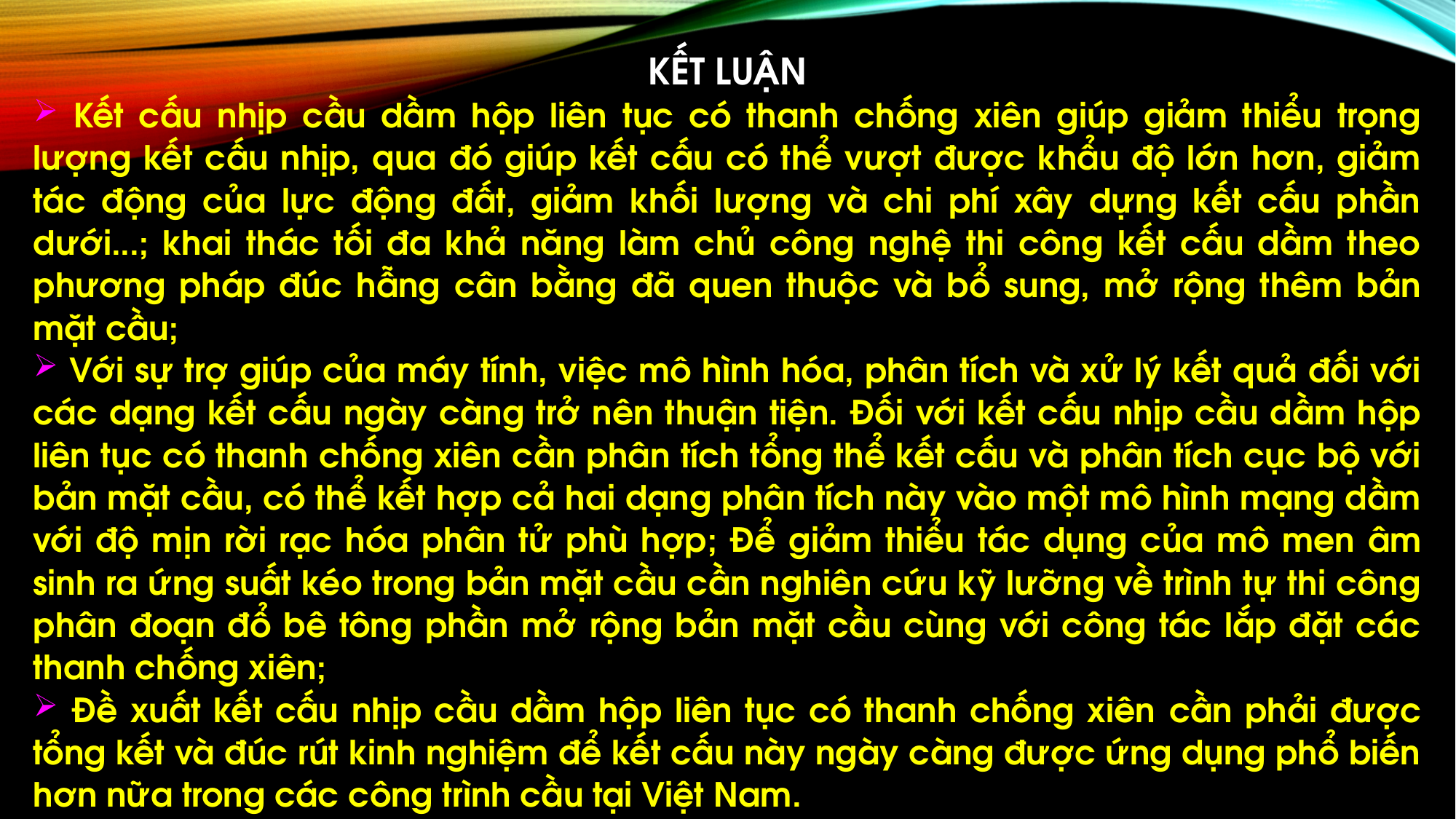

KẾT LUẬN
 Kết cấu nhịp cầu dầm hộp liên tục có thanh chống xiên giúp giảm thiểu trọng lượng kết cấu nhịp, qua đó giúp kết cấu có thể vượt được khẩu độ lớn hơn, giảm tác động của lực động đất, giảm khối lượng và chi phí xây dựng kết cấu phần dưới...; khai thác tối đa khả năng làm chủ công nghệ thi công kết cấu dầm theo phương pháp đúc hẫng cân bằng đã quen thuộc và bổ sung, mở rộng thêm bản mặt cầu;
 Với sự trợ giúp của máy tính, việc mô hình hóa, phân tích và xử lý kết quả đối với các dạng kết cấu ngày càng trở nên thuận tiện. Đối với kết cấu nhịp cầu dầm hộp liên tục có thanh chống xiên cần phân tích tổng thể kết cấu và phân tích cục bộ với bản mặt cầu, có thể kết hợp cả hai dạng phân tích này vào một mô hình mạng dầm với độ mịn rời rạc hóa phân tử phù hợp; Để giảm thiểu tác dụng của mô men âm sinh ra ứng suất kéo trong bản mặt cầu cần nghiên cứu kỹ lưỡng về trình tự thi công phân đoạn đổ bê tông phần mở rộng bản mặt cầu cùng với công tác lắp đặt các thanh chống xiên;
 Đề xuất kết cấu nhịp cầu dầm hộp liên tục có thanh chống xiên cần phải được tổng kết và đúc rút kinh nghiệm để kết cấu này ngày càng được ứng dụng phổ biến hơn nữa trong các công trình cầu tại Việt Nam.